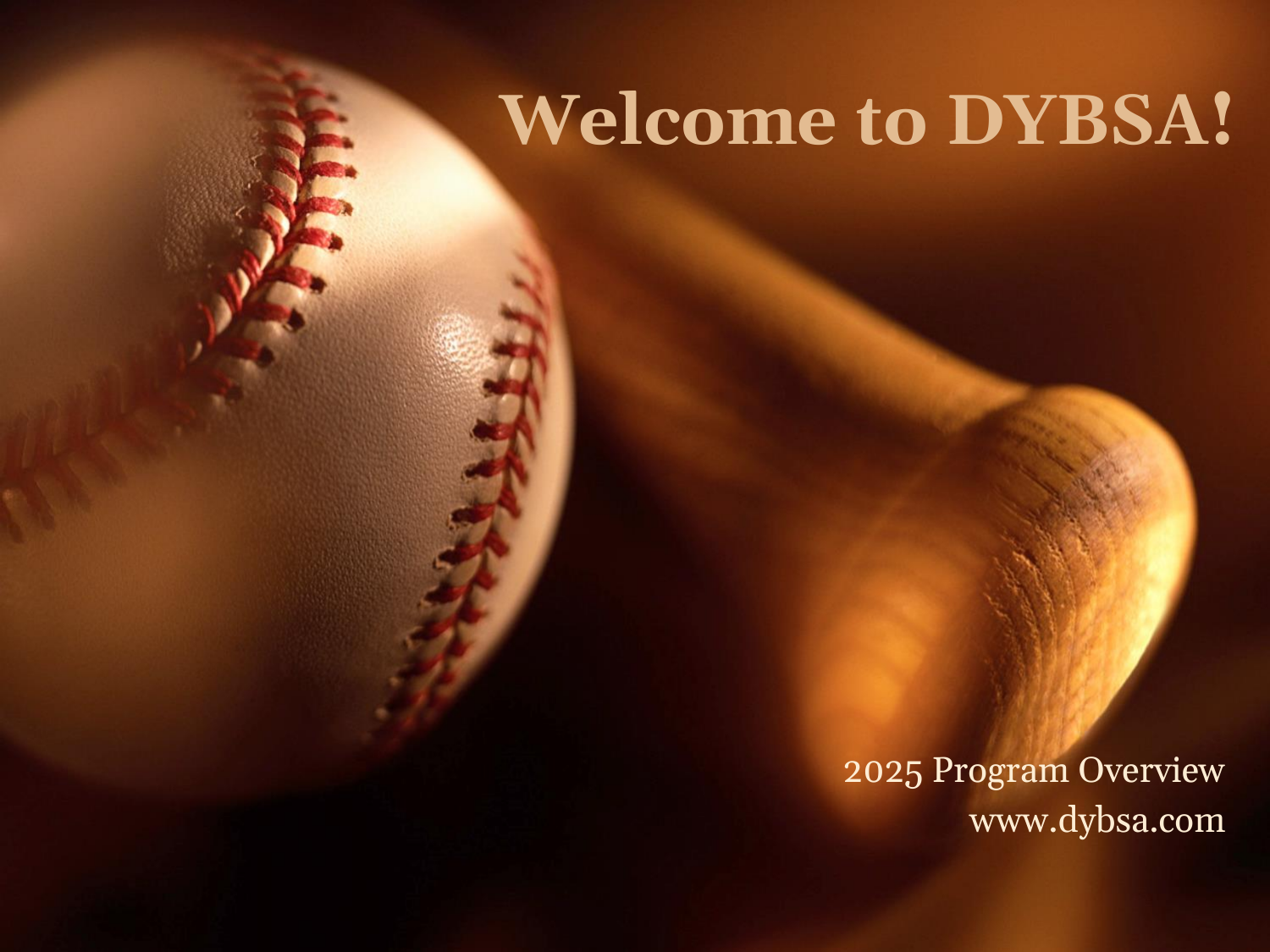

# Welcome to DYBSA!
2025 Program Overview
www.dybsa.com